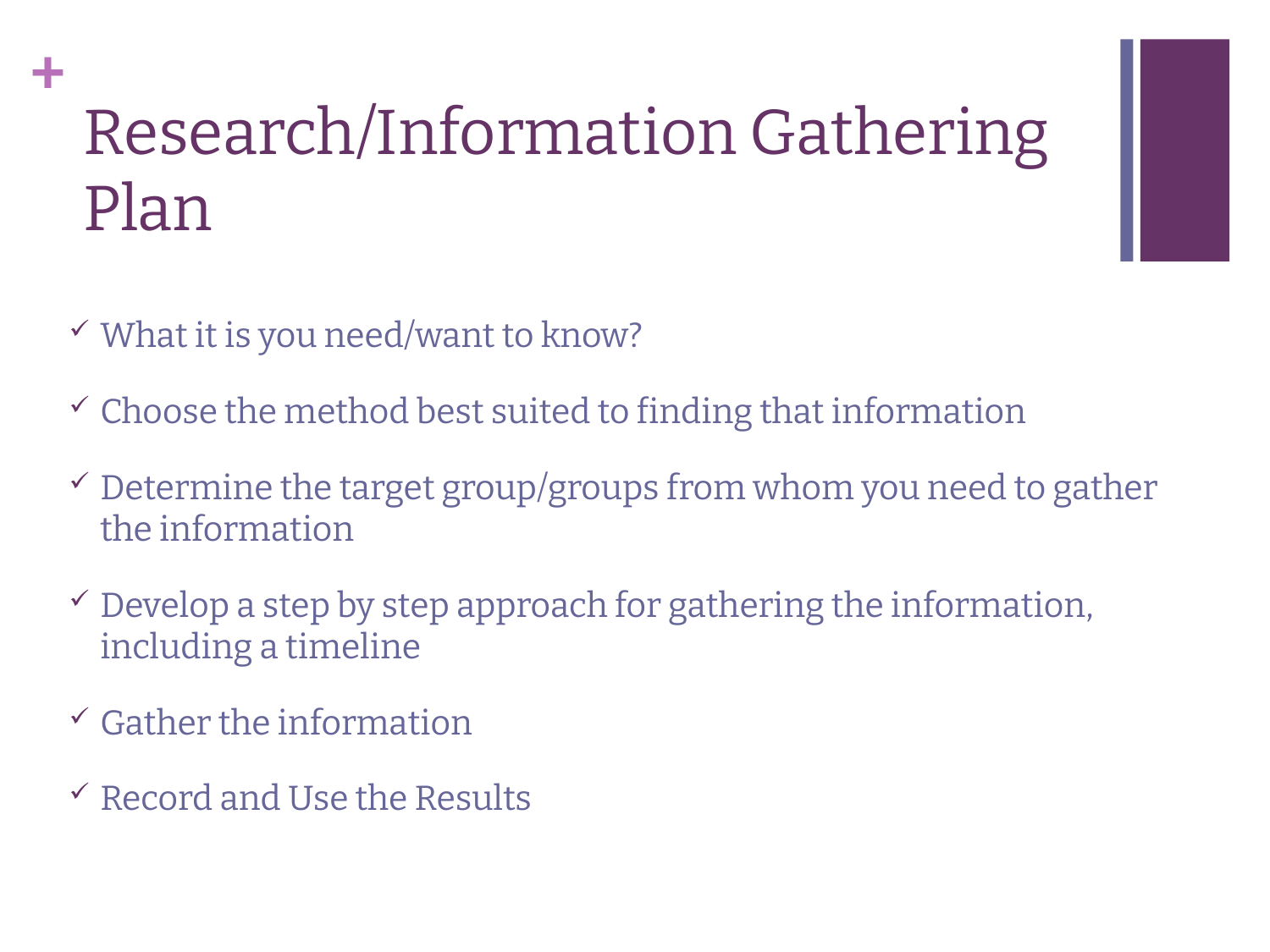

# Research/Information Gathering Plan
What it is you need/want to know?
Choose the method best suited to finding that information
Determine the target group/groups from whom you need to gather the information
Develop a step by step approach for gathering the information, including a timeline
Gather the information
Record and Use the Results